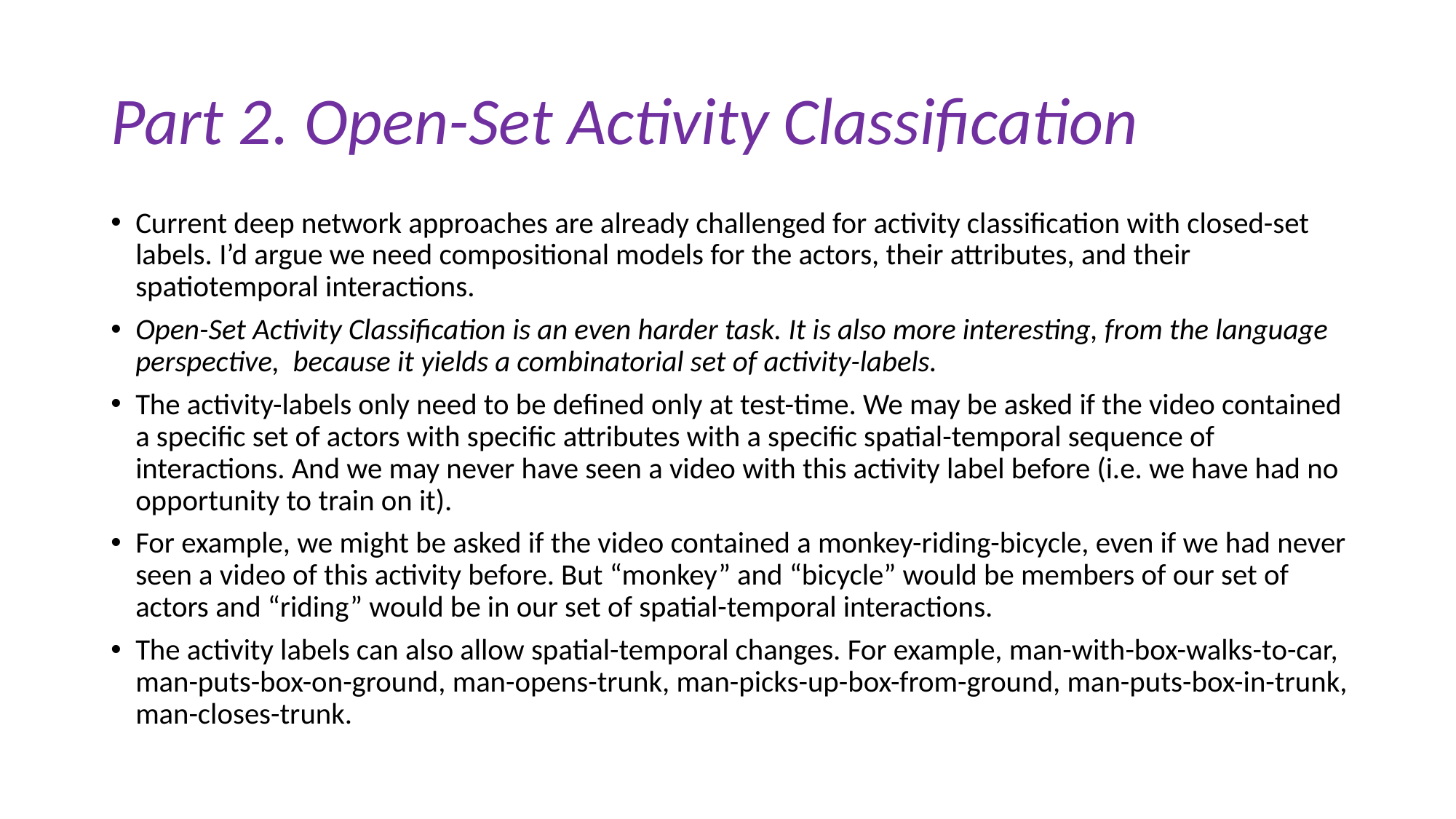

# Part 2. Open-Set Activity Classification
Current deep network approaches are already challenged for activity classification with closed-set labels. I’d argue we need compositional models for the actors, their attributes, and their spatiotemporal interactions.
Open-Set Activity Classification is an even harder task. It is also more interesting, from the language perspective,  because it yields a combinatorial set of activity-labels.
The activity-labels only need to be defined only at test-time. We may be asked if the video contained a specific set of actors with specific attributes with a specific spatial-temporal sequence of interactions. And we may never have seen a video with this activity label before (i.e. we have had no opportunity to train on it).
For example, we might be asked if the video contained a monkey-riding-bicycle, even if we had never seen a video of this activity before. But “monkey” and “bicycle” would be members of our set of actors and “riding” would be in our set of spatial-temporal interactions.
The activity labels can also allow spatial-temporal changes. For example, man-with-box-walks-to-car, man-puts-box-on-ground, man-opens-trunk, man-picks-up-box-from-ground, man-puts-box-in-trunk, man-closes-trunk.